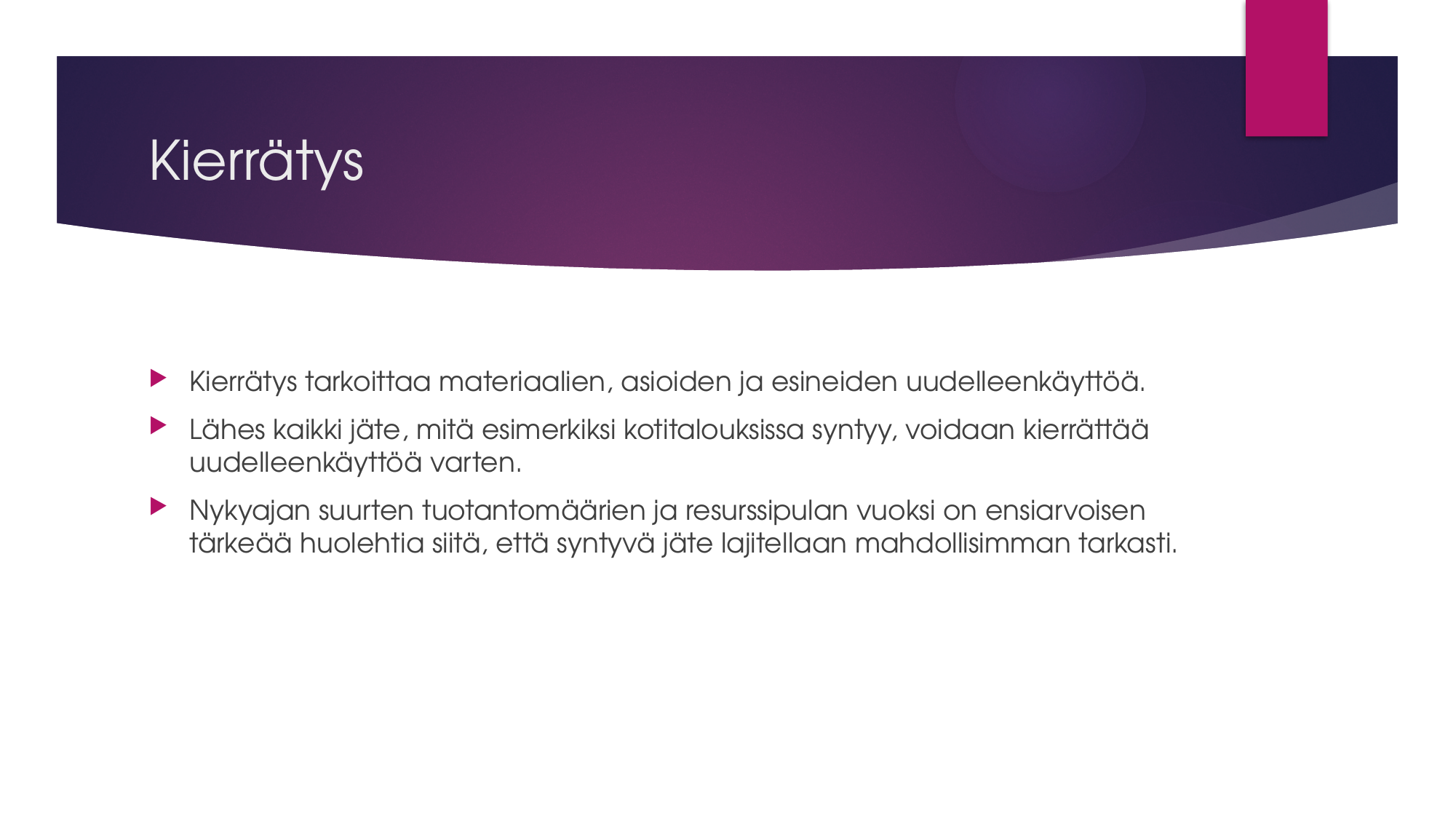

# Kierrätys

Kierrätys tarkoittaa materiaalien, asioiden ja esineiden uudelleenkäyttöä.
Lähes kaikki jäte, mitä esimerkiksi kotitalouksissa syntyy, voidaan kierrättää uudelleenkäyttöä varten.
Nykyajan suurten tuotantomäärien ja resurssipulan vuoksi on ensiarvoisen tärkeää huolehtia siitä, että syntyvä jäte lajitellaan mahdollisimman tarkasti.